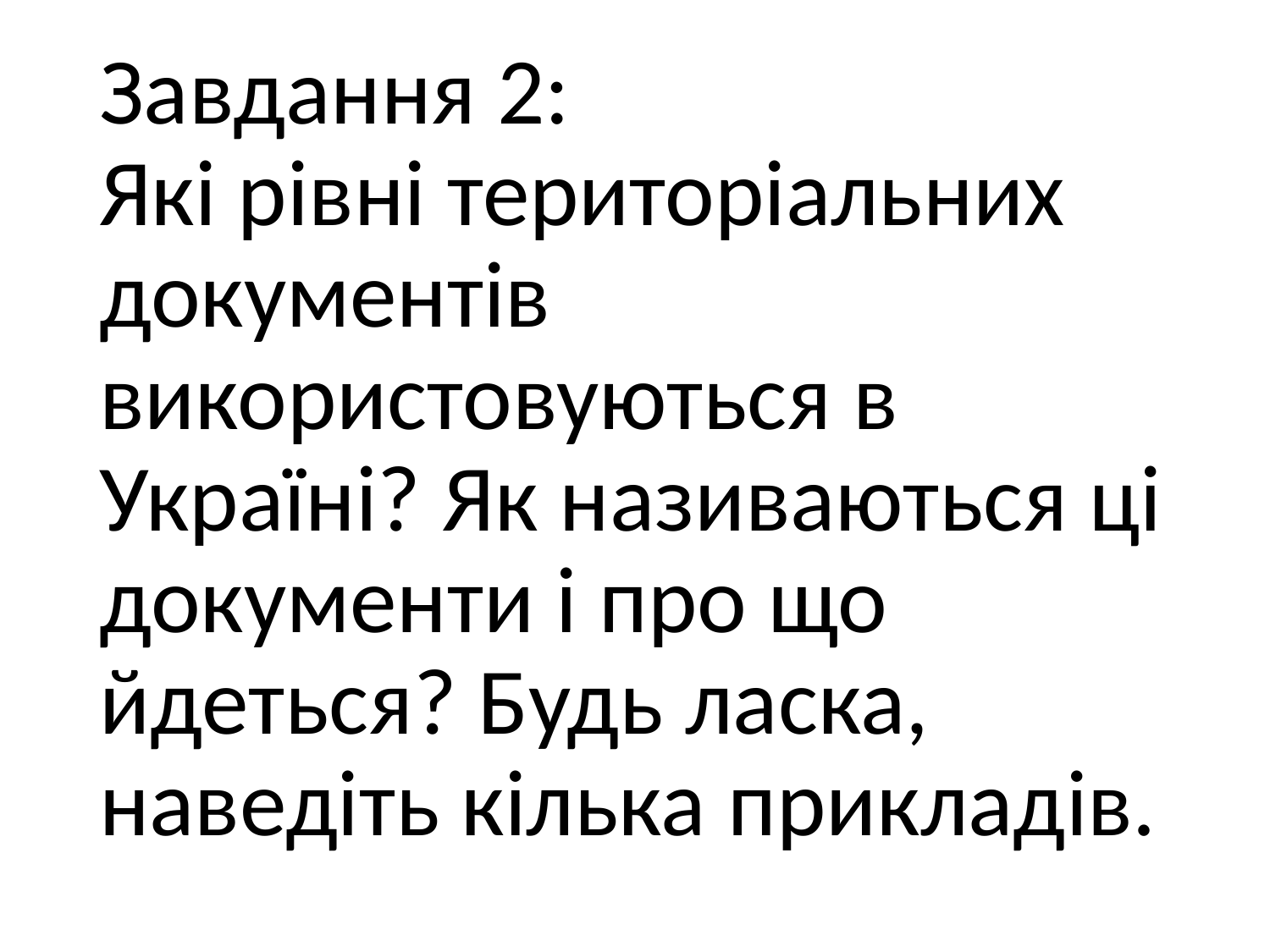

# Завдання 2: Які рівні територіальних документів використовуються в Україні? Як називаються ці документи і про що йдеться? Будь ласка, наведіть кілька прикладів.